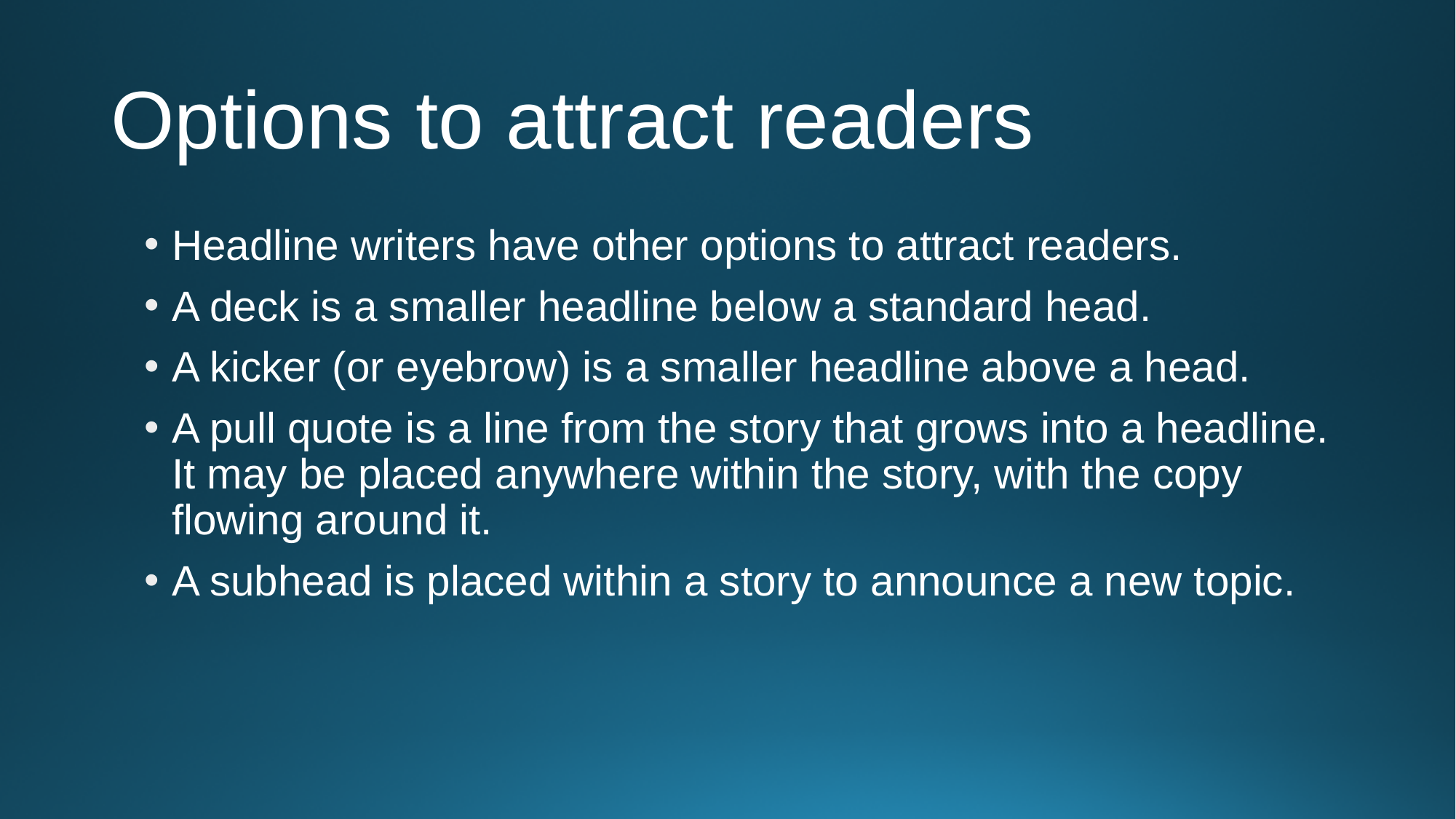

# Options to attract readers
Headline writers have other options to attract readers.
A deck is a smaller headline below a standard head.
A kicker (or eyebrow) is a smaller headline above a head.
A pull quote is a line from the story that grows into a headline. It may be placed anywhere within the story, with the copy flowing around it.
A subhead is placed within a story to announce a new topic.